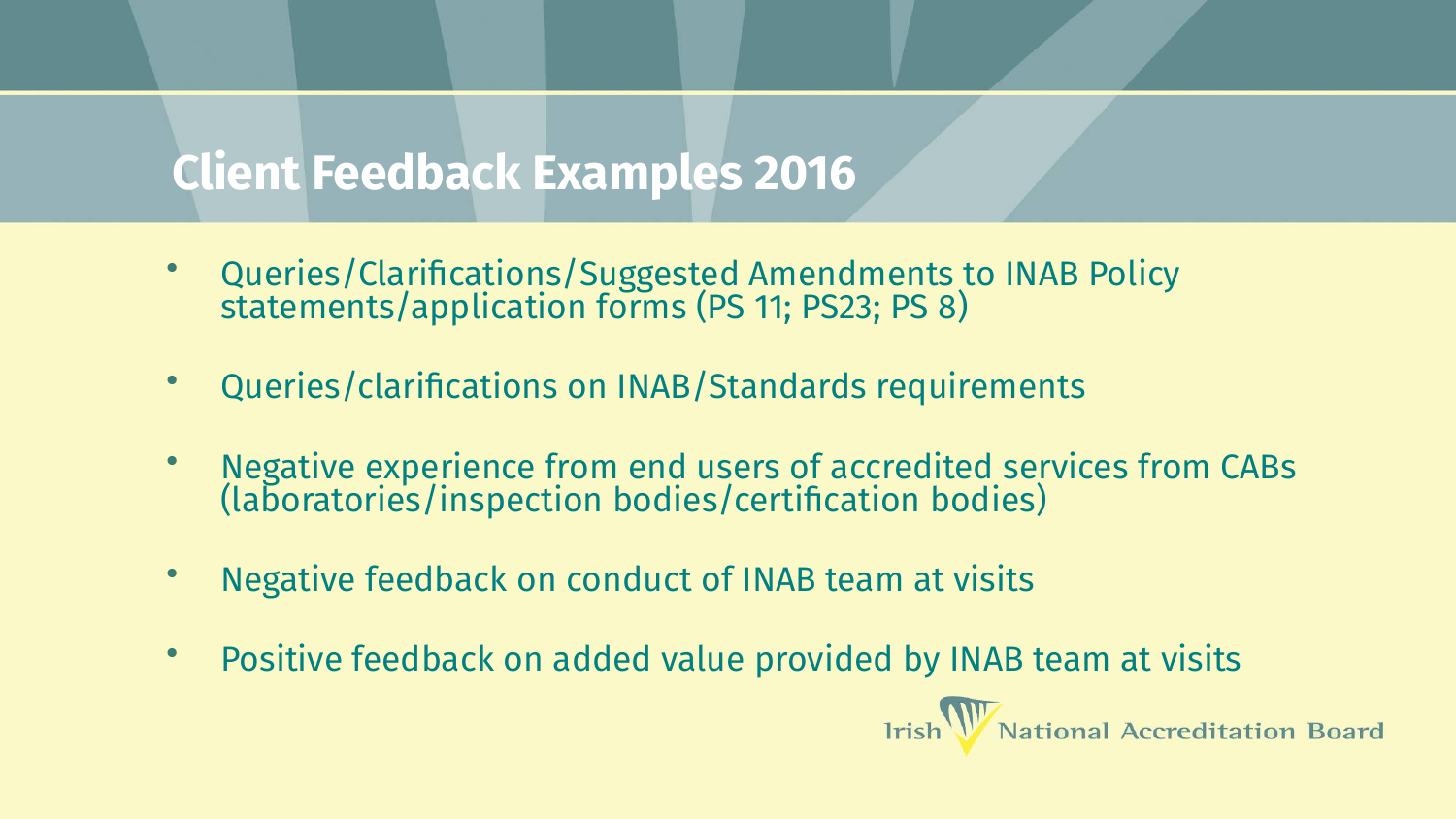

# Client Feedback Examples 2016

Queries/Clarifications/Suggested Amendments to INAB Policy statements/application forms (PS 11; PS23; PS 8)

Queries/clarifications on INAB/Standards requirements

Negative experience from end users of accredited services from CABs (laboratories/inspection bodies/certification bodies)

Negative feedback on conduct of INAB team at visits

Positive feedback on added value provided by INAB team at visits